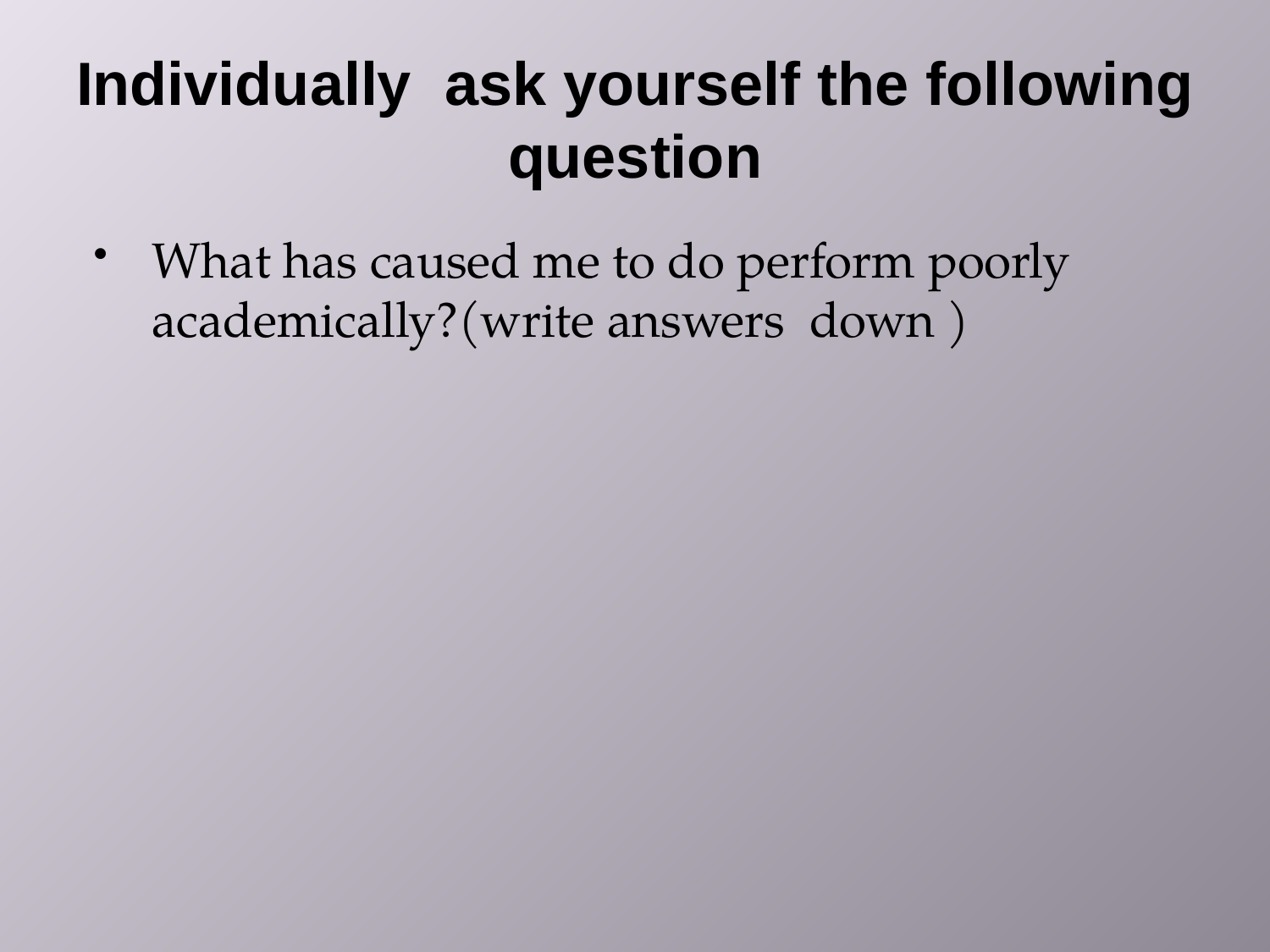

# Individually  ask yourself the following question
What has caused me to do perform poorly academically?(write answers  down )